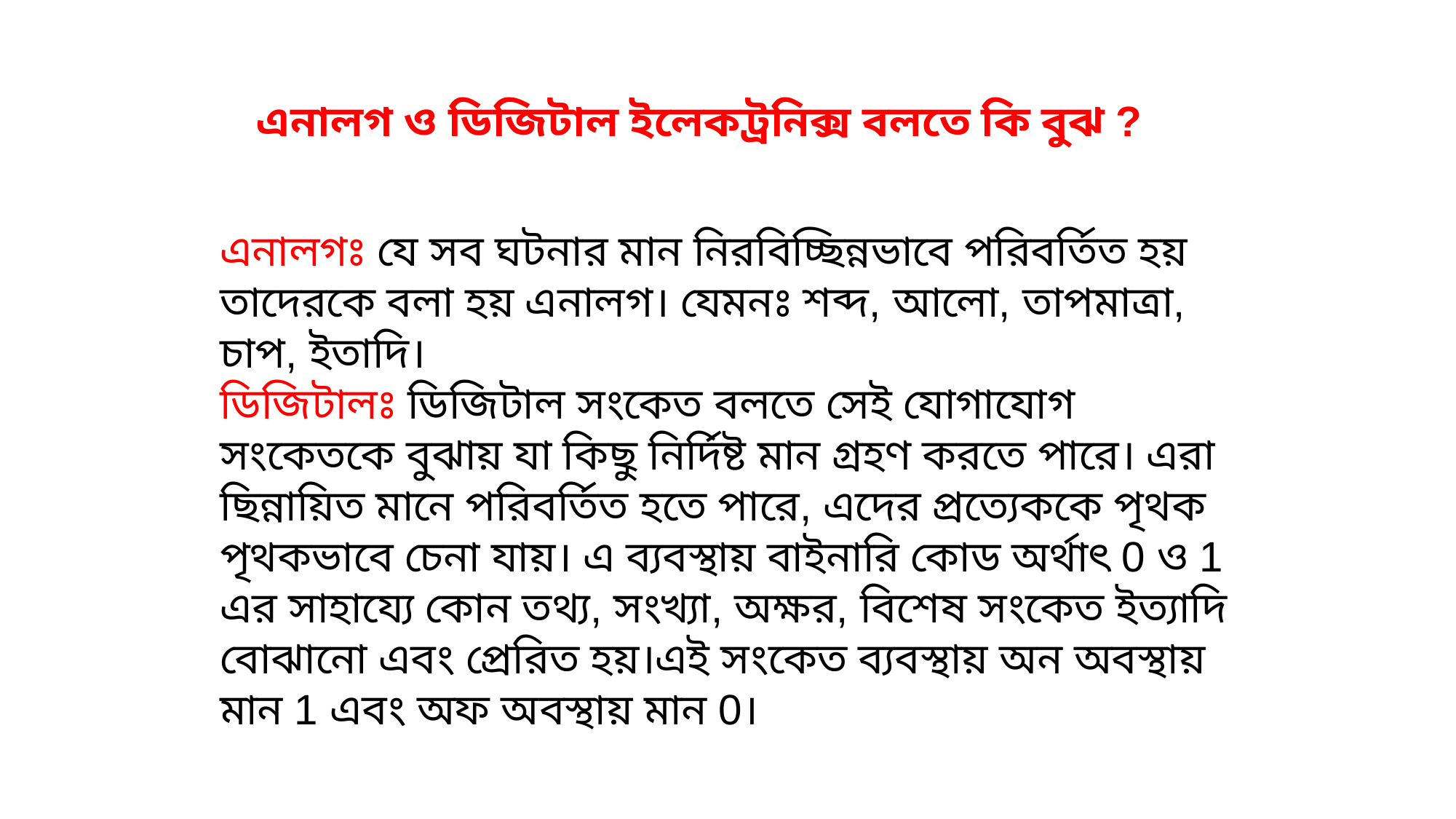

এনালগ ও ডিজিটাল ইলেকট্রনিক্স বলতে কি বুঝ ?
এনালগঃ যে সব ঘটনার মান নিরবিচ্ছিন্নভাবে পরিবর্তিত হয় তাদেরকে বলা হয় এনালগ। যেমনঃ শব্দ, আলো, তাপমাত্রা, চাপ, ইতাদি।
ডিজিটালঃ ডিজিটাল সংকেত বলতে সেই যোগাযোগ সংকেতকে বুঝায় যা কিছু নির্দিষ্ট মান গ্রহণ করতে পারে। এরা ছিন্নায়িত মানে পরিবর্তিত হতে পারে, এদের প্রত্যেককে পৃথক পৃথকভাবে চেনা যায়। এ ব্যবস্থায় বাইনারি কোড অর্থাৎ 0 ও 1 এর সাহায্যে কোন তথ্য, সংখ্যা, অক্ষর, বিশেষ সংকেত ইত্যাদি বোঝানো এবং প্রেরিত হয়।এই সংকেত ব্যবস্থায় অন অবস্থায় মান 1 এবং অফ অবস্থায় মান 0।